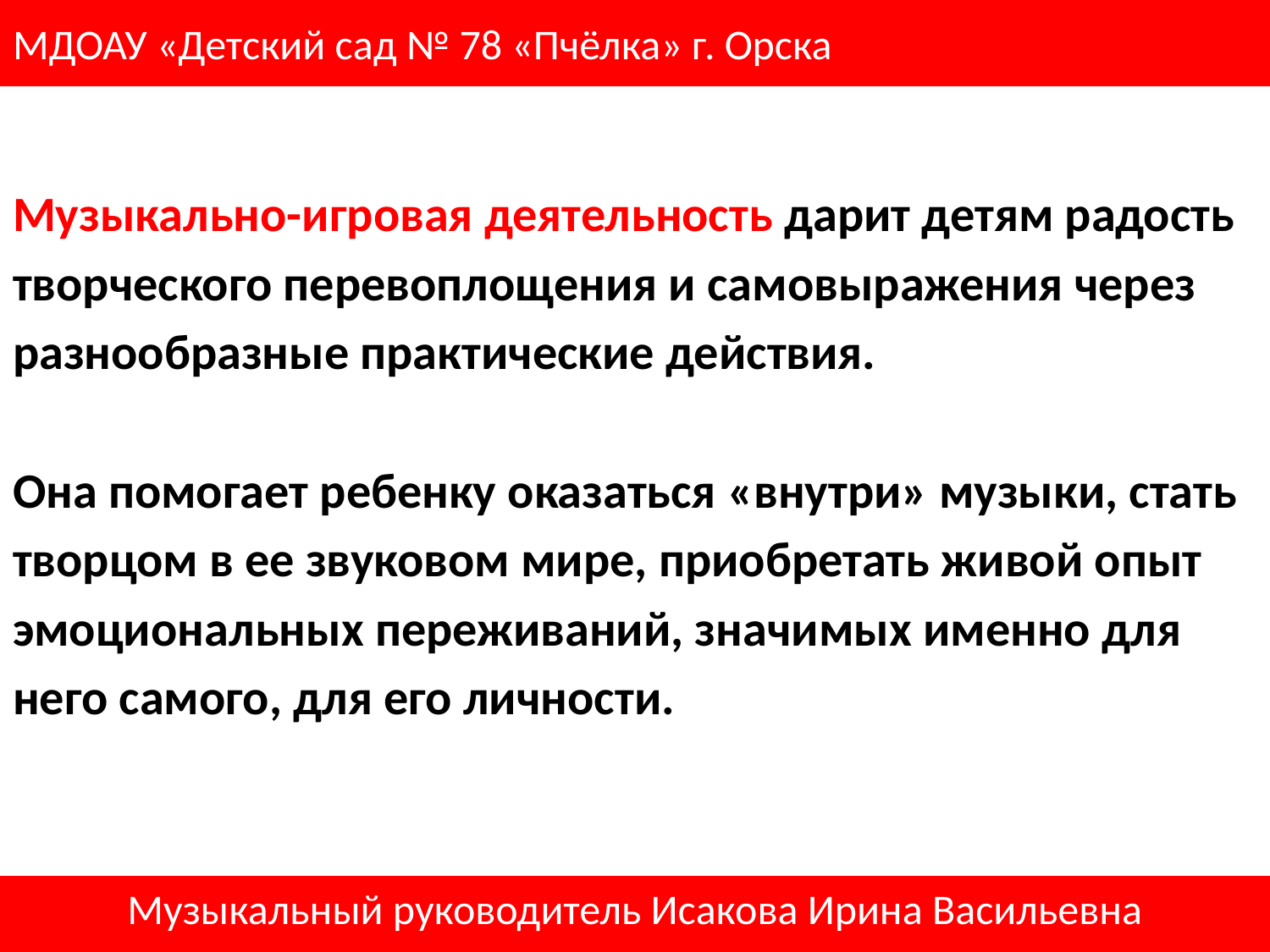

# МДОАУ «Детский сад № 78 «Пчёлка» г. Орска
Музыкально-игровая деятельность дарит детям радость
творческого перевоплощения и самовыражения через
разнообразные практические действия.

Она помогает ребенку оказаться «внутри» музыки, стать
творцом в ее звуковом мире, приобретать живой опыт
эмоциональных переживаний, значимых именно для
него самого, для его личности.
Музыкальный руководитель Исакова Ирина Васильевна